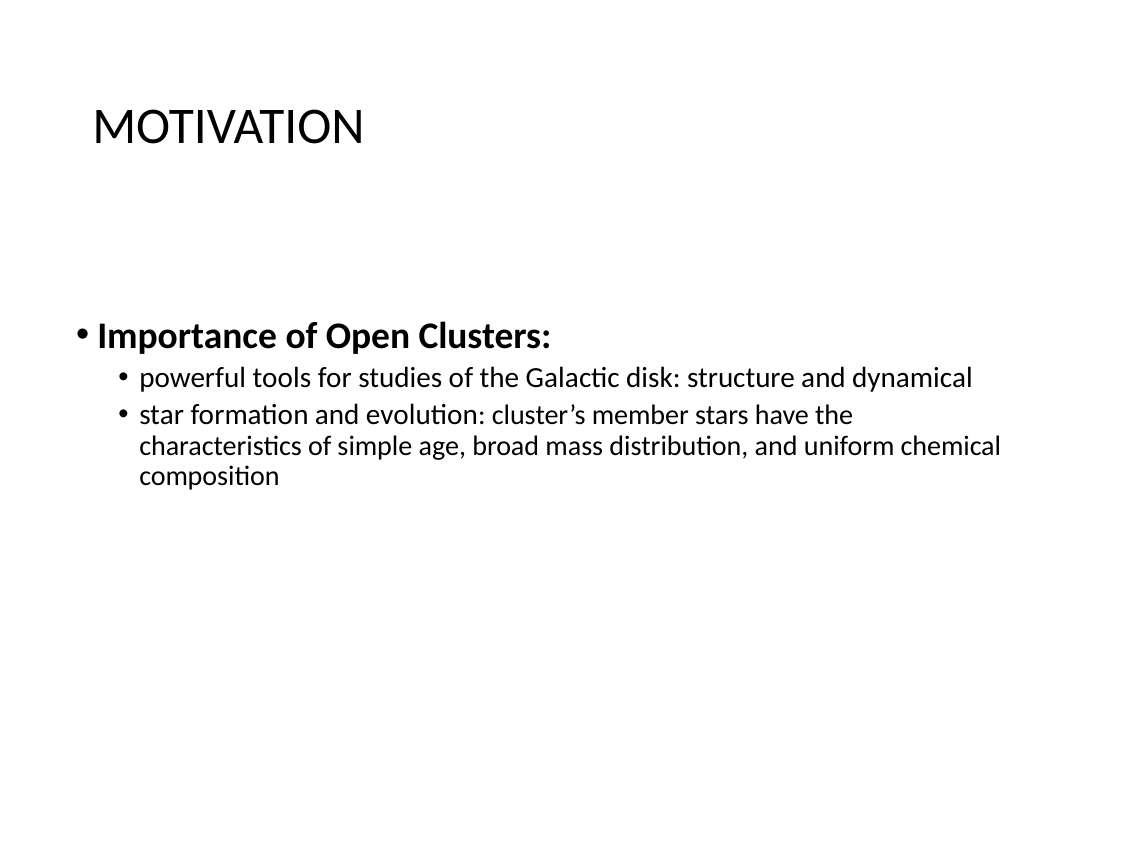

# MOTIVATION
Importance of Open Clusters:
powerful tools for studies of the Galactic disk: structure and dynamical
star formation and evolution: cluster’s member stars have the characteristics of simple age, broad mass distribution, and uniform chemical composition